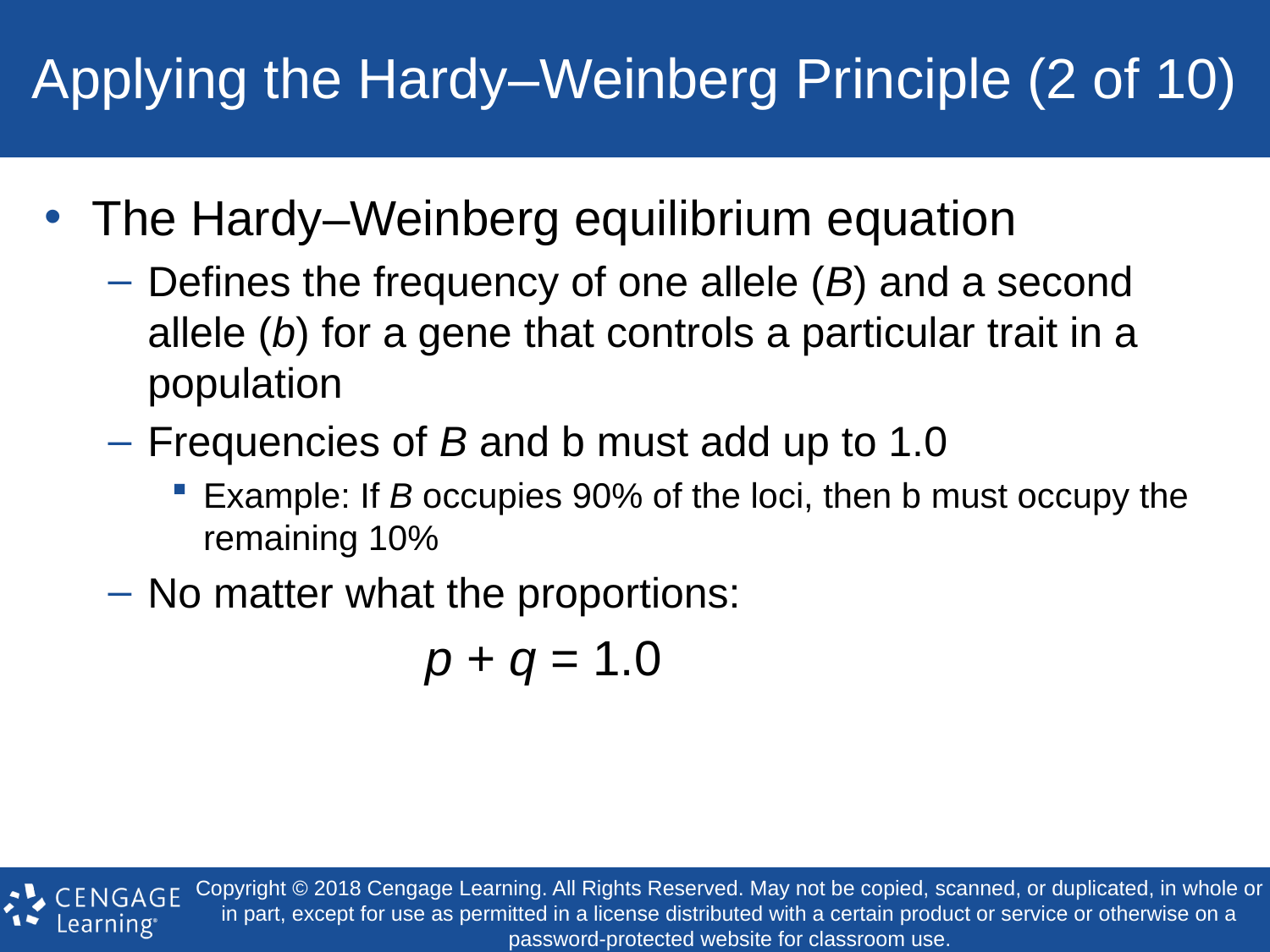

# Applying the Hardy–Weinberg Principle (2 of 10)
The Hardy–Weinberg equilibrium equation
Defines the frequency of one allele (B) and a second allele (b) for a gene that controls a particular trait in a population
Frequencies of B and b must add up to 1.0
Example: If B occupies 90% of the loci, then b must occupy the remaining 10%
No matter what the proportions:
			p + q = 1.0